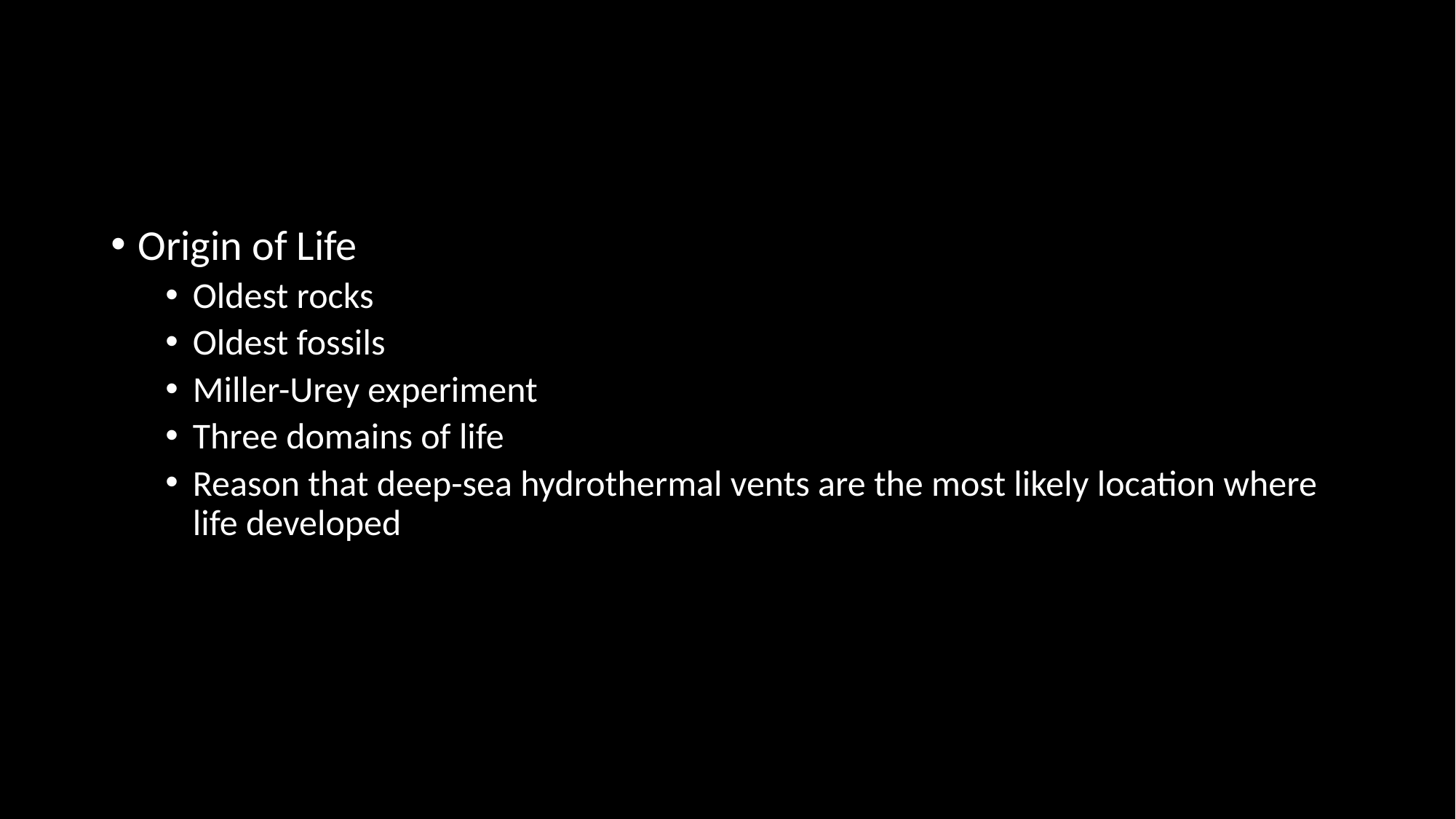

#
Origin of Life
Oldest rocks
Oldest fossils
Miller-Urey experiment
Three domains of life
Reason that deep-sea hydrothermal vents are the most likely location where life developed